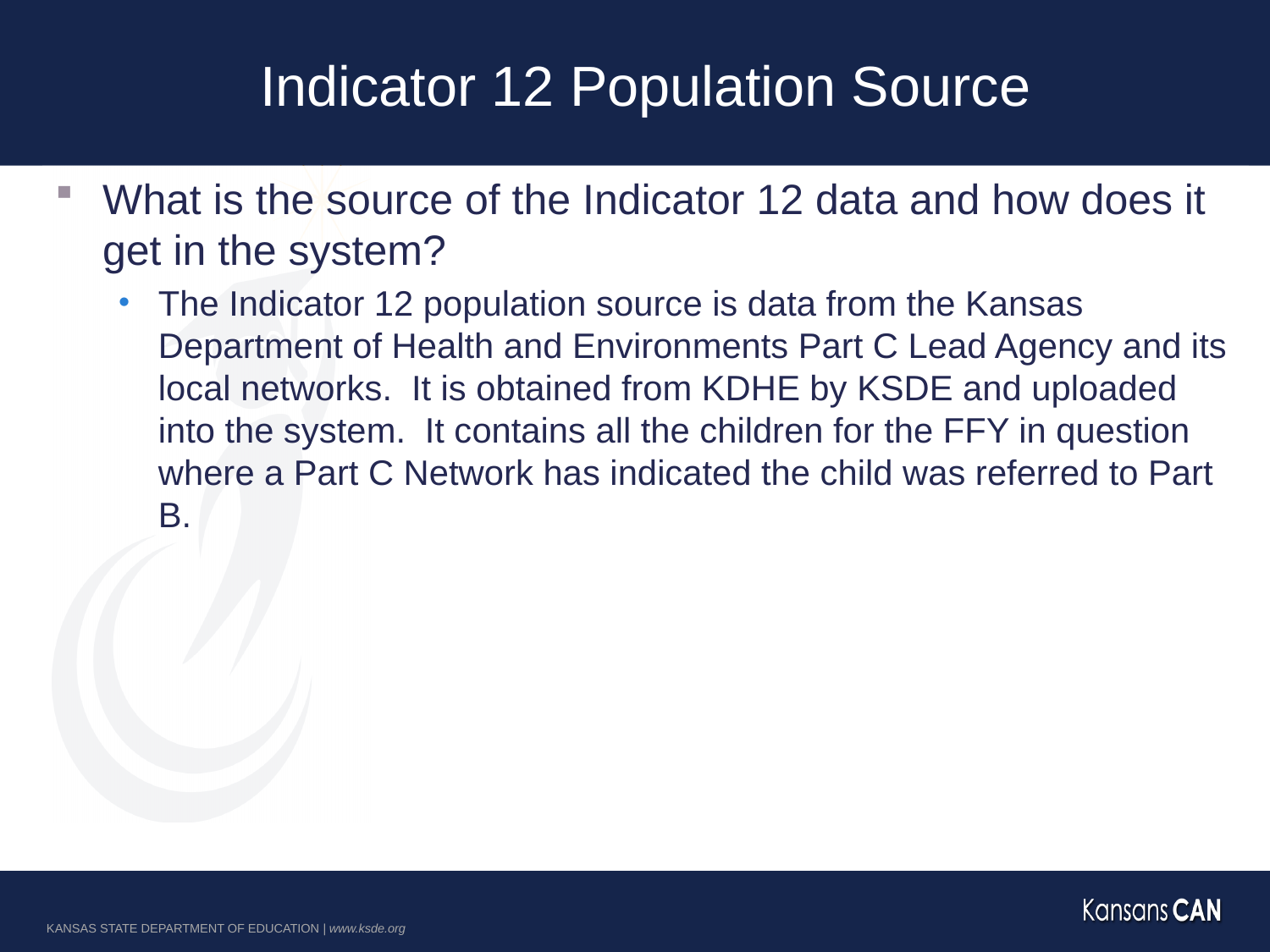

# Indicator 12 Population Source
What is the source of the Indicator 12 data and how does it get in the system?
The Indicator 12 population source is data from the Kansas Department of Health and Environments Part C Lead Agency and its local networks.  It is obtained from KDHE by KSDE and uploaded into the system.  It contains all the children for the FFY in question where a Part C Network has indicated the child was referred to Part B.